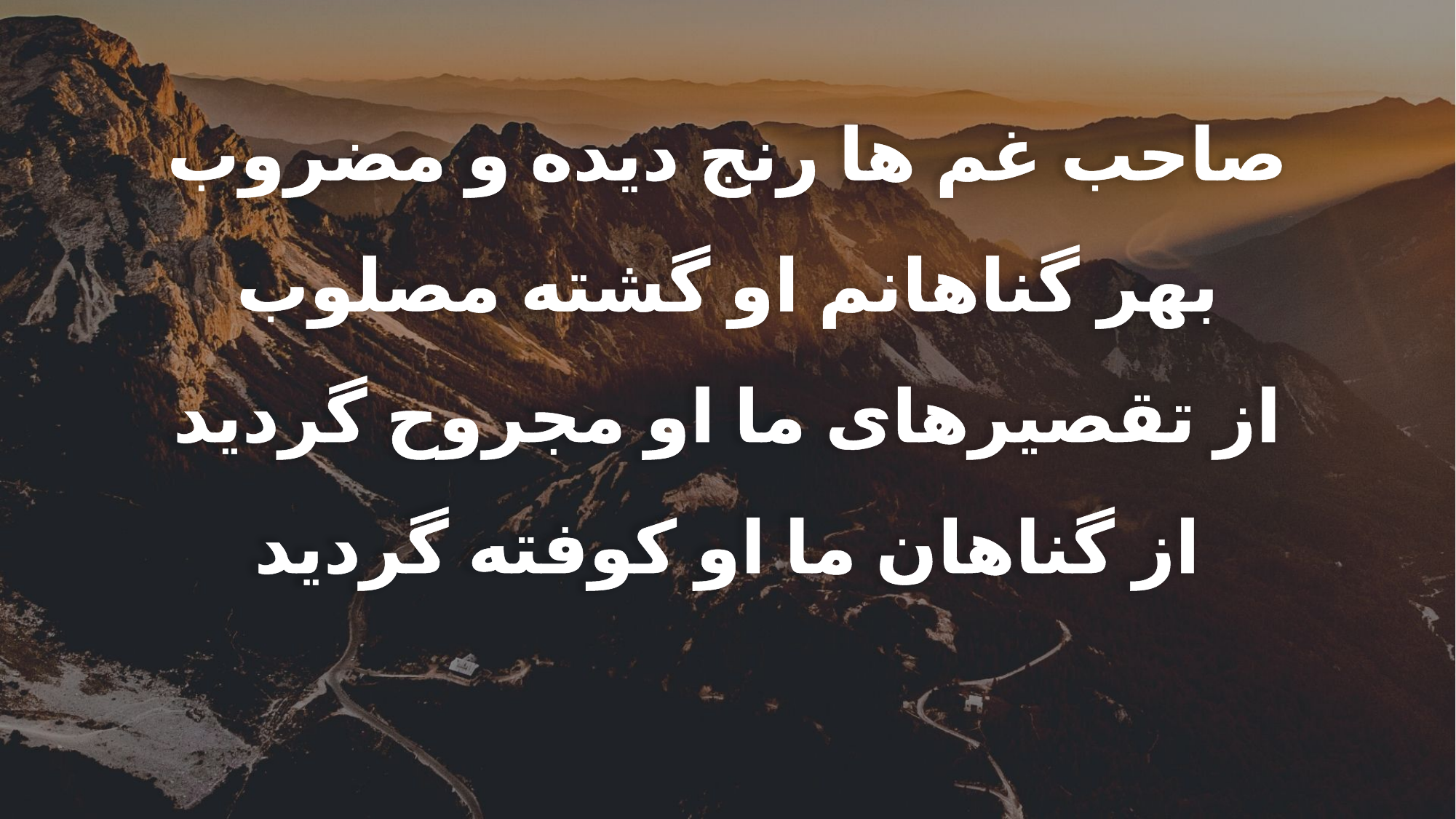

صاحب غم ها رنج دیده و مضروب
بهر گناهانم او گشته مصلوب
از تقصیرهای ما او مجروح گردید
از گناهان ما او کوفته گردید